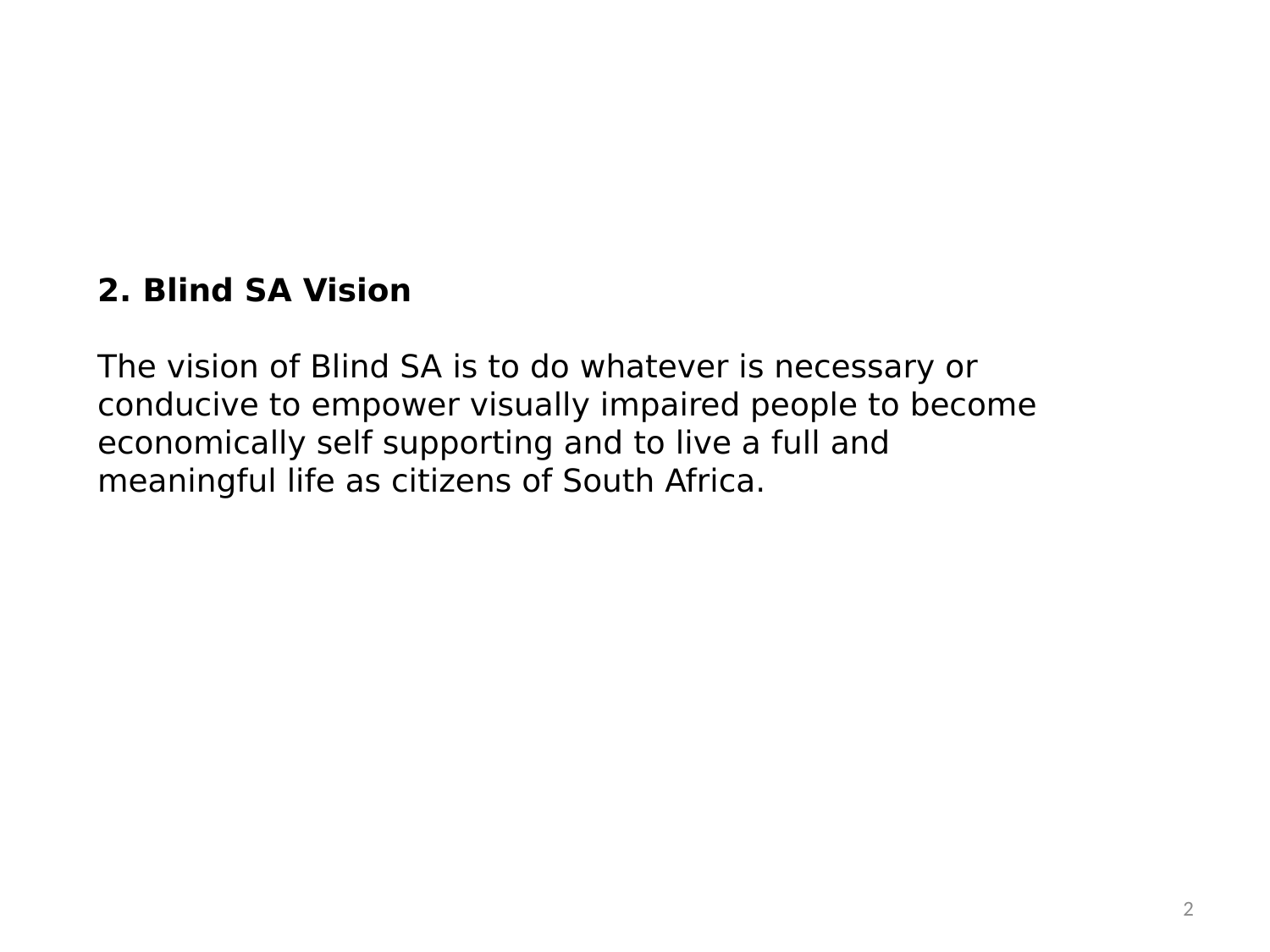

Blind SA Vision

The vision of Blind SA is to do whatever is necessary or conducive to empower visually impaired people to become economically self supporting and to live a full and meaningful life as citizens of South Africa.

2